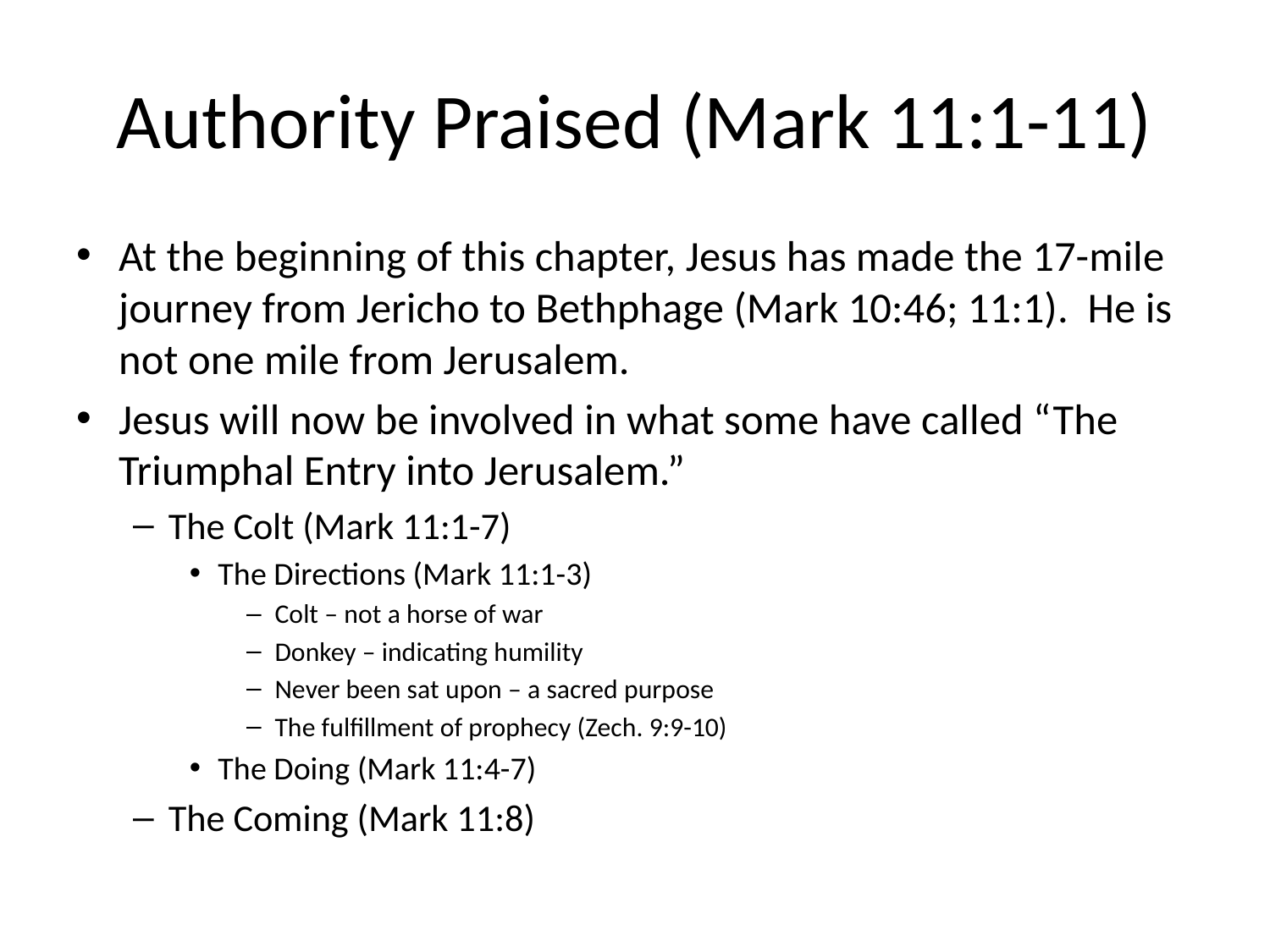

# Authority Praised (Mark 11:1-11)
At the beginning of this chapter, Jesus has made the 17-mile journey from Jericho to Bethphage (Mark 10:46; 11:1).  He is not one mile from Jerusalem.
Jesus will now be involved in what some have called “The Triumphal Entry into Jerusalem.”
The Colt (Mark 11:1-7)
The Directions (Mark 11:1-3)
Colt – not a horse of war
Donkey – indicating humility
Never been sat upon – a sacred purpose
The fulfillment of prophecy (Zech. 9:9-10)
The Doing (Mark 11:4-7)
The Coming (Mark 11:8)